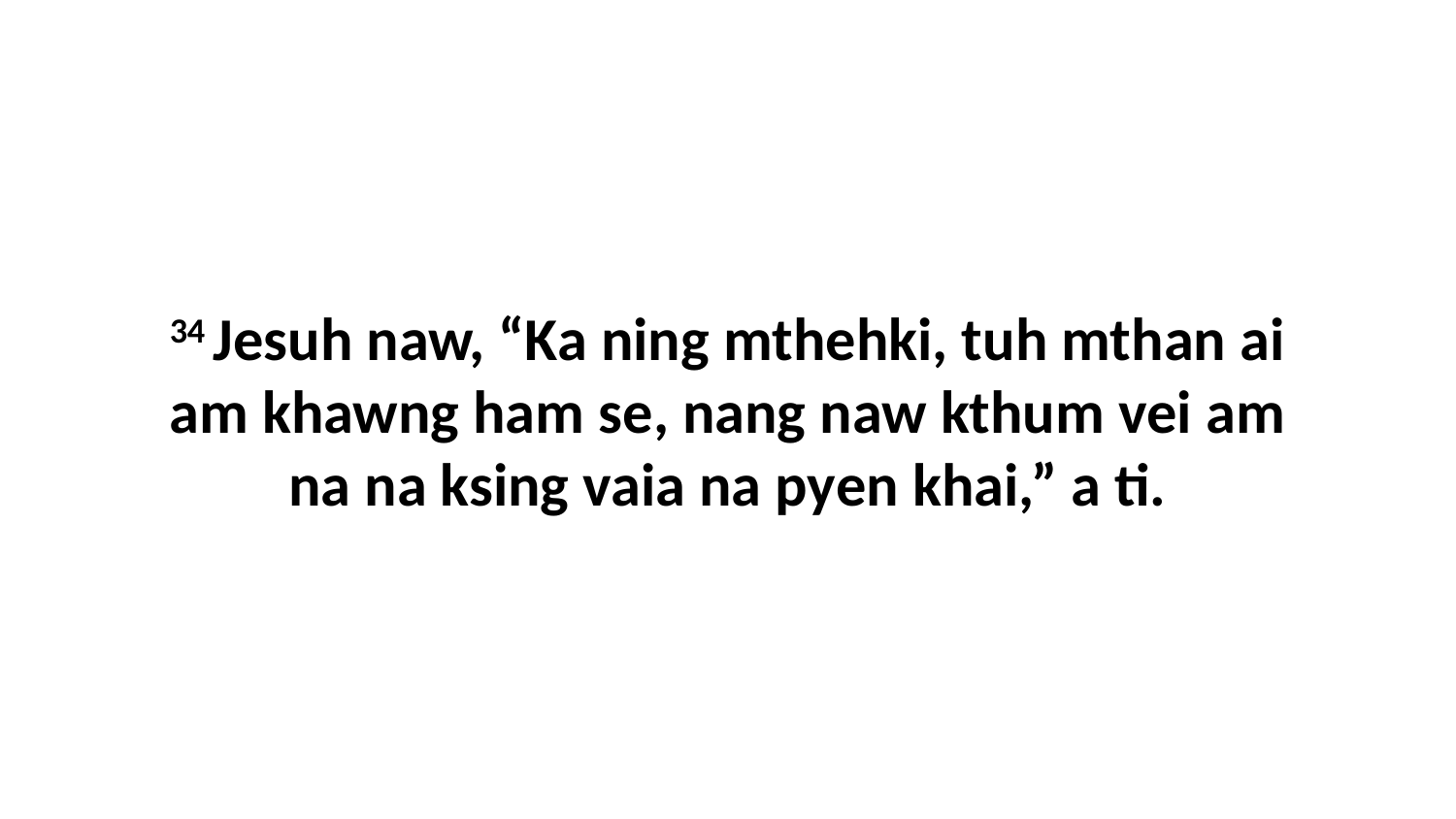

34 Jesuh naw, “Ka ning mthehki, tuh mthan ai am khawng ham se, nang naw kthum vei am na na ksing vaia na pyen khai,” a ti.